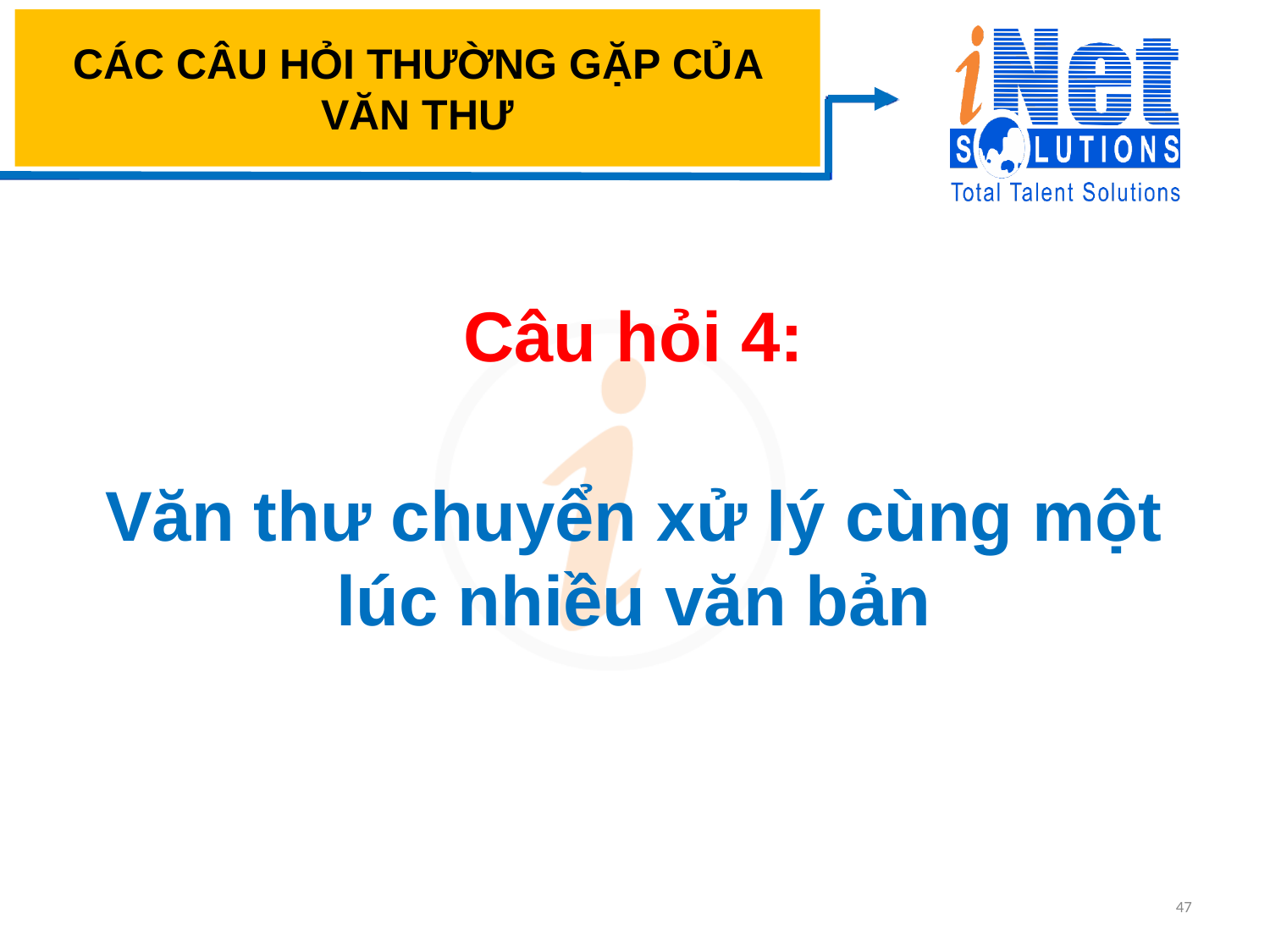

# CÁC CÂU HỎI THƯỜNG GẶP CỦA VĂN THƯ
Câu hỏi 4:
Văn thư chuyển xử lý cùng một lúc nhiều văn bản
47